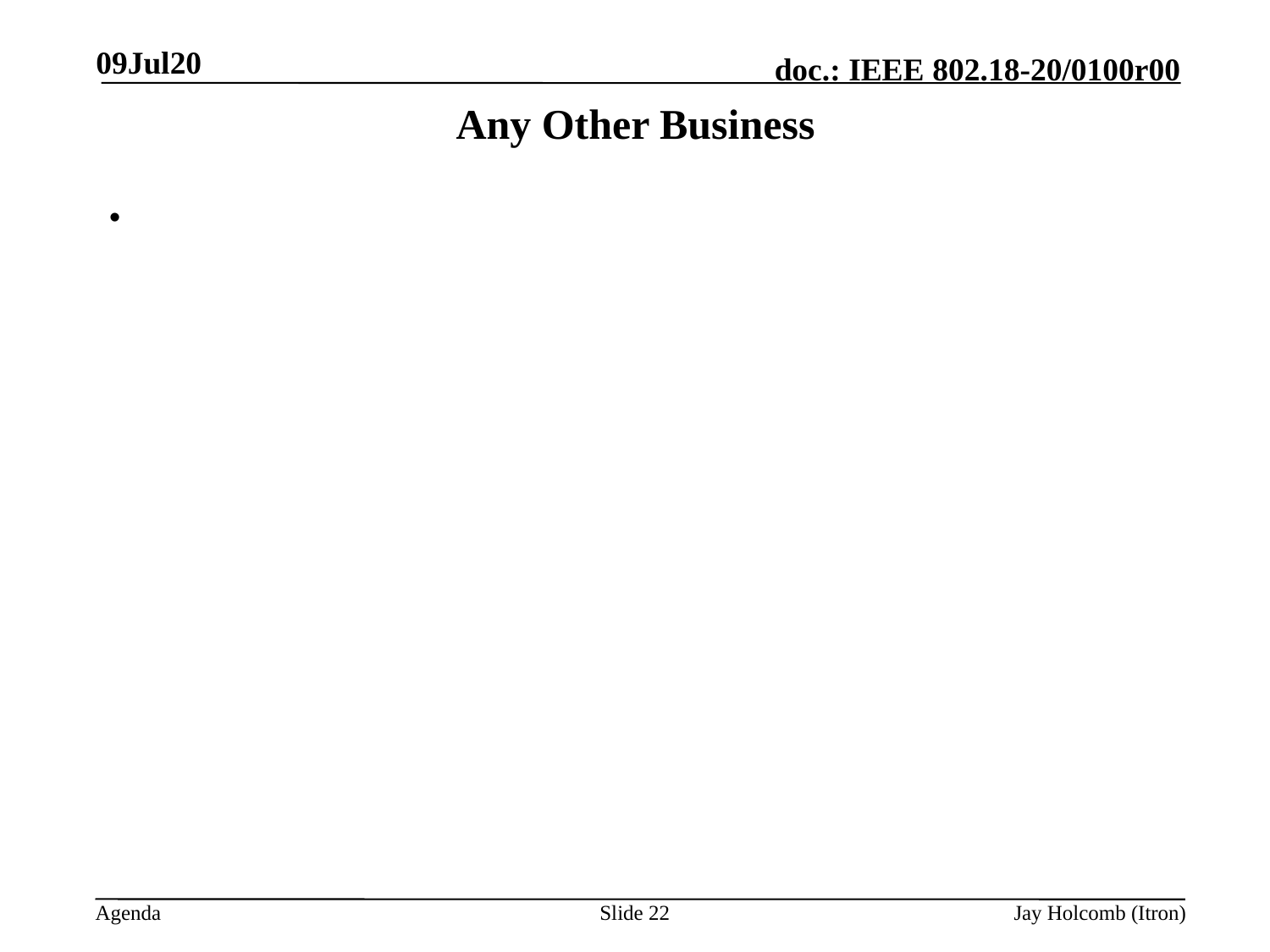

09Jul20
# Any Other Business

Slide 22
Jay Holcomb (Itron)